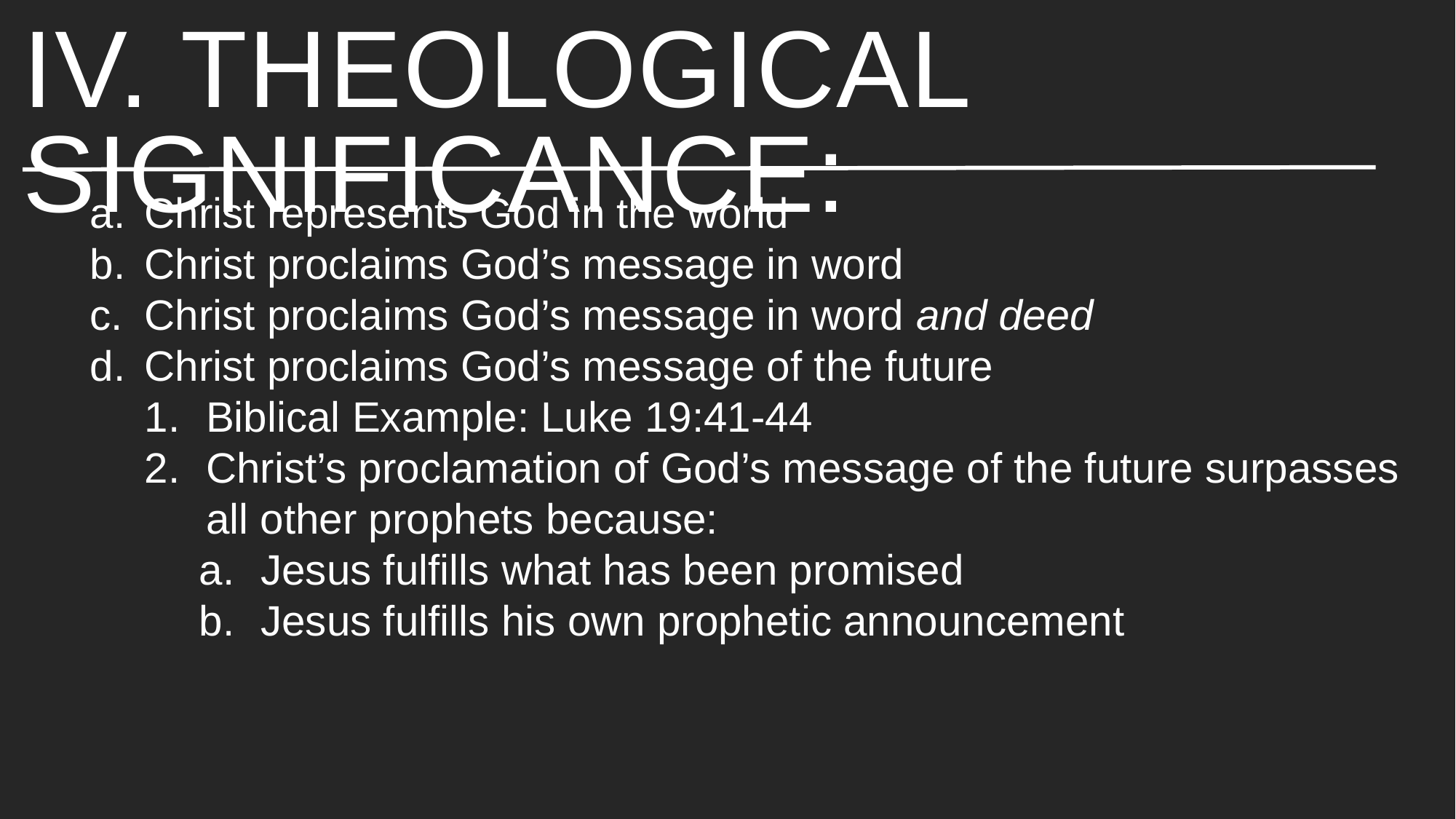

# IV. Theological Significance:
Christ represents God in the world
Christ proclaims God’s message in word
Christ proclaims God’s message in word and deed
Christ proclaims God’s message of the future
Biblical Example: Luke 19:41-44
Christ’s proclamation of God’s message of the future surpasses all other prophets because:
Jesus fulfills what has been promised
Jesus fulfills his own prophetic announcement